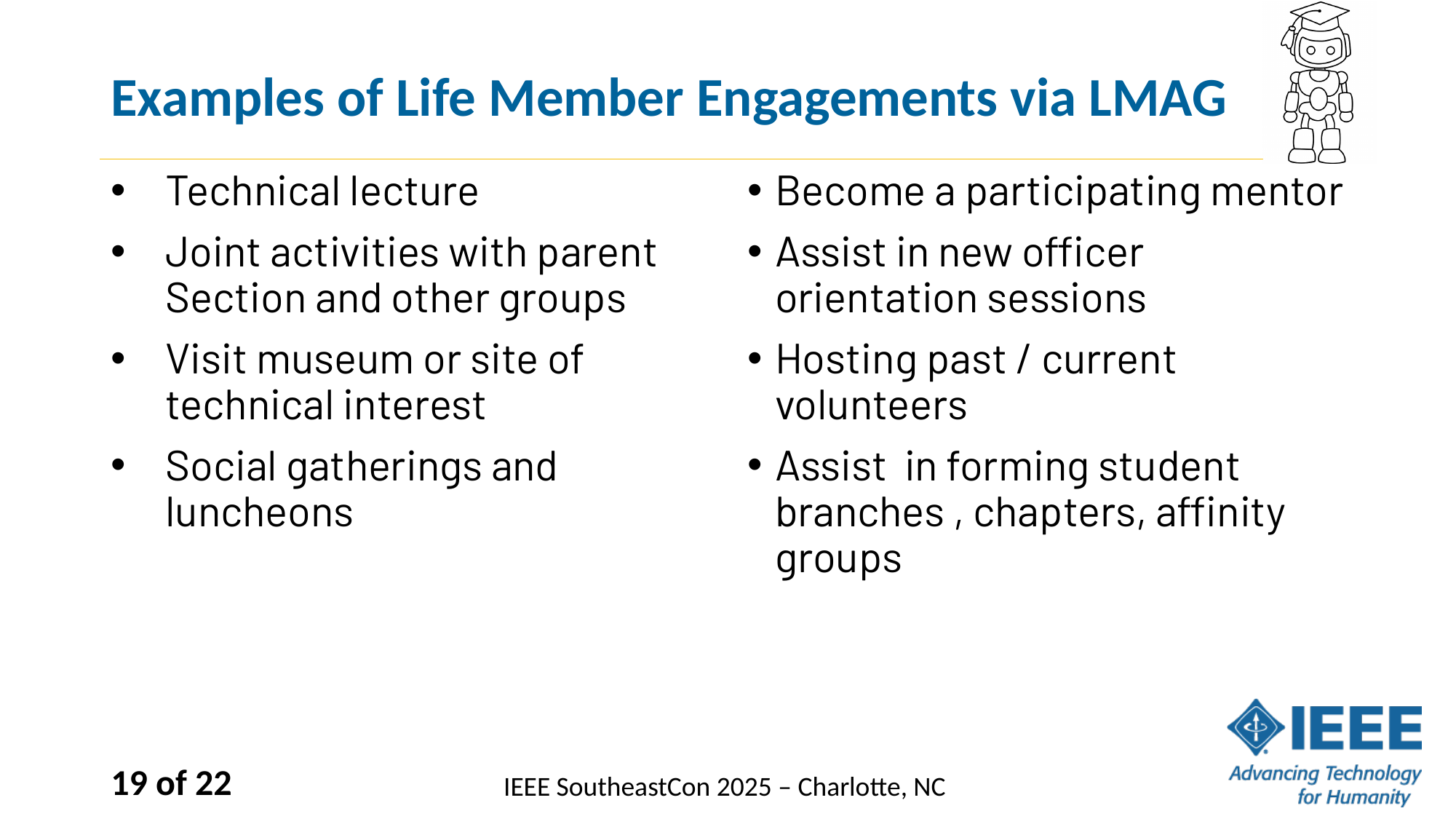

# Examples of Life Member Engagements via LMAG
Technical lecture
Joint activities with parent Section and other groups
Visit museum or site of technical interest
Social gatherings and luncheons

Become a participating mentor
Assist in new officer orientation sessions
Hosting past / current volunteers
Assist  in forming student branches , chapters, affinity groups

19 of 22